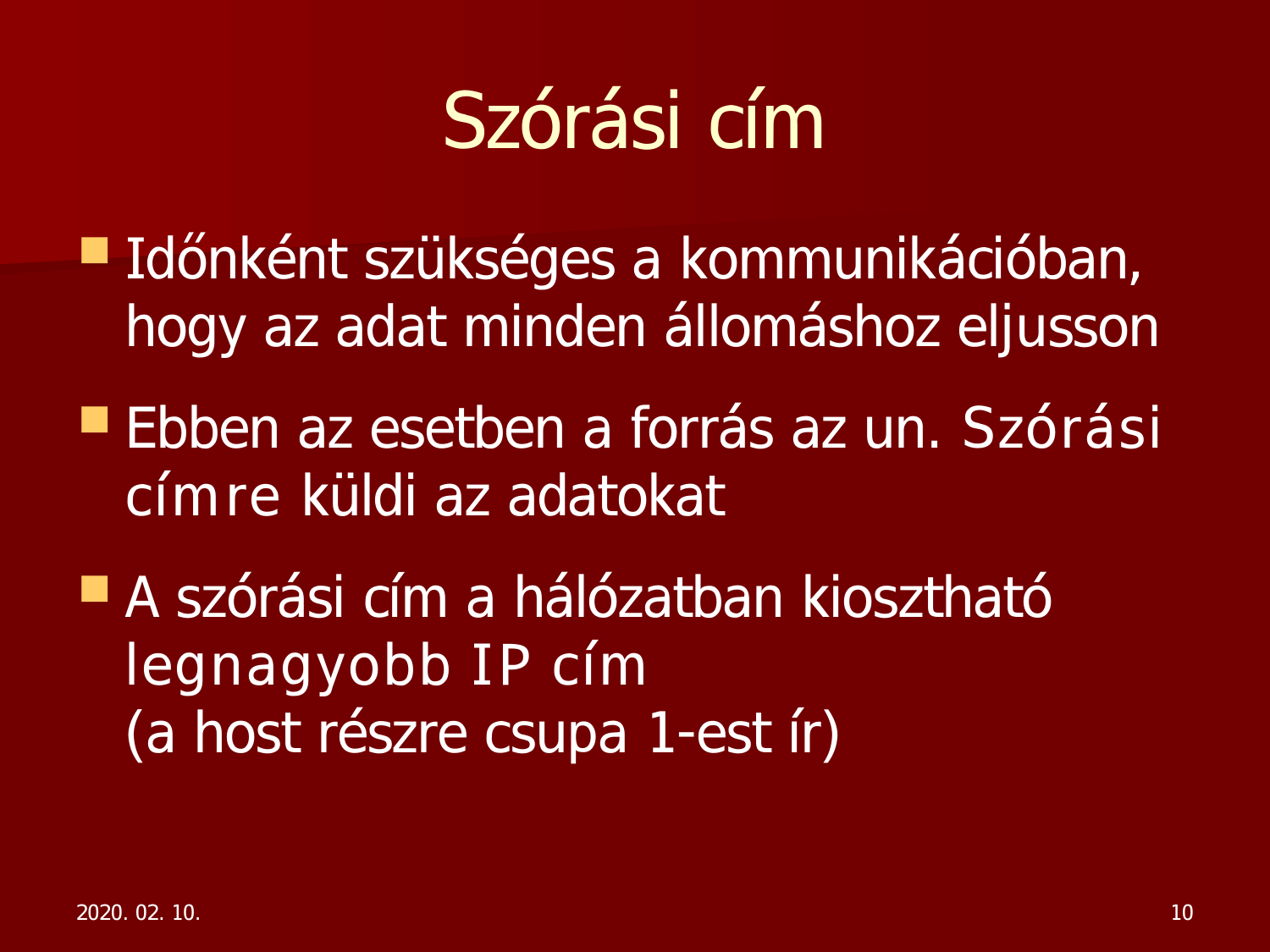

# Szórási cím
Időnként szükséges a kommunikációban, hogy az adat minden állomáshoz eljusson
Ebben az esetben a forrás az un. Szórási címre küldi az adatokat
A szórási cím a hálózatban kiosztható legnagyobb IP cím
(a host részre csupa 1-est ír)
2020. 02. 10.
10